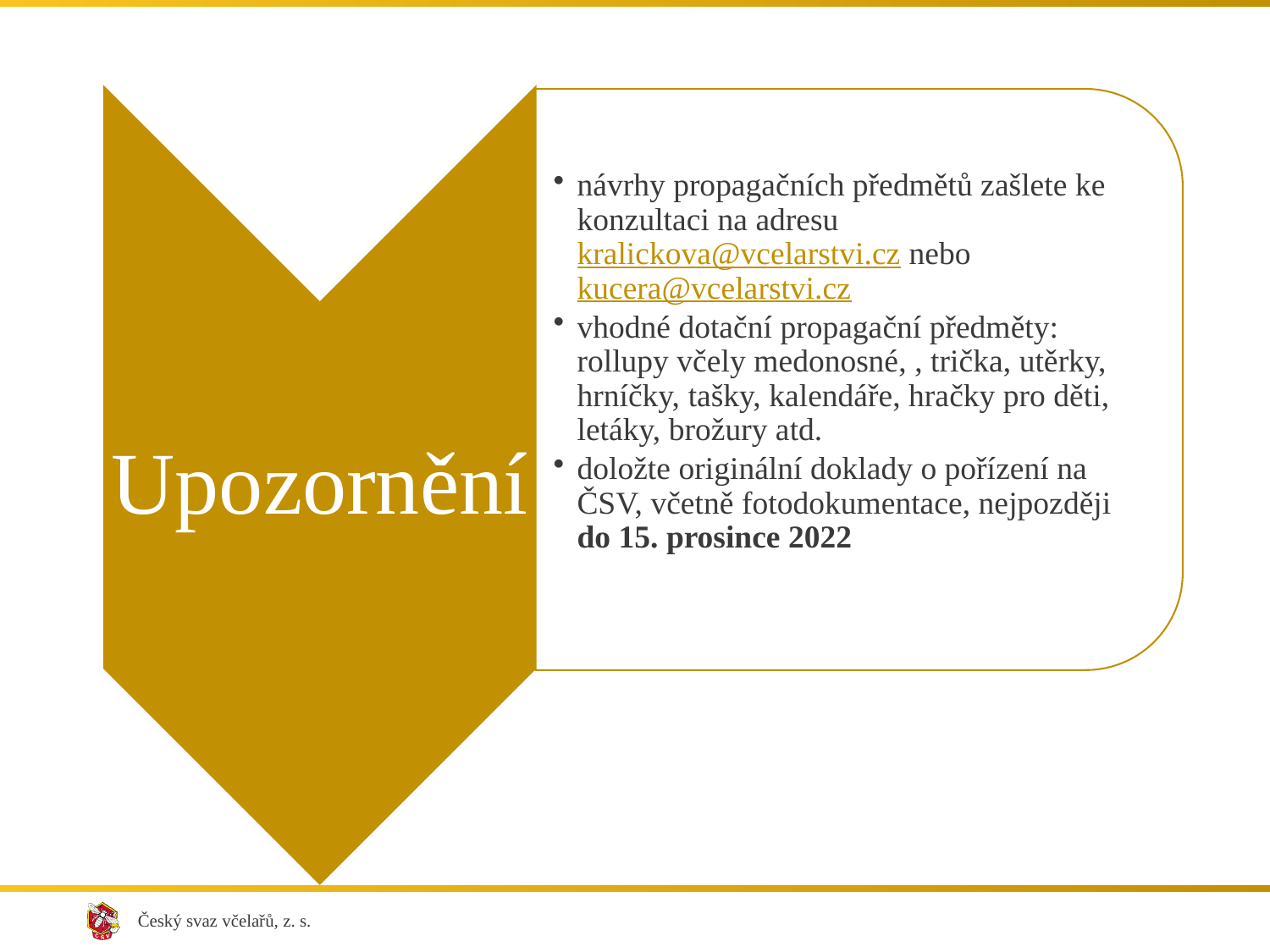

Upozornění

návrhy propagačních předmětů zašlete ke konzultaci na adresu kralickova@vcelarstvi.cz nebo kucera@vcelarstvi.cz
vhodné dotační propagační předměty: rollupy včely medonosné, , trička, utěrky, hrníčky, tašky, kalendáře, hračky pro děti, letáky, brožury atd.
doložte originální doklady o pořízení na ČSV, včetně fotodokumentace, nejpozději do 15. prosince 2022